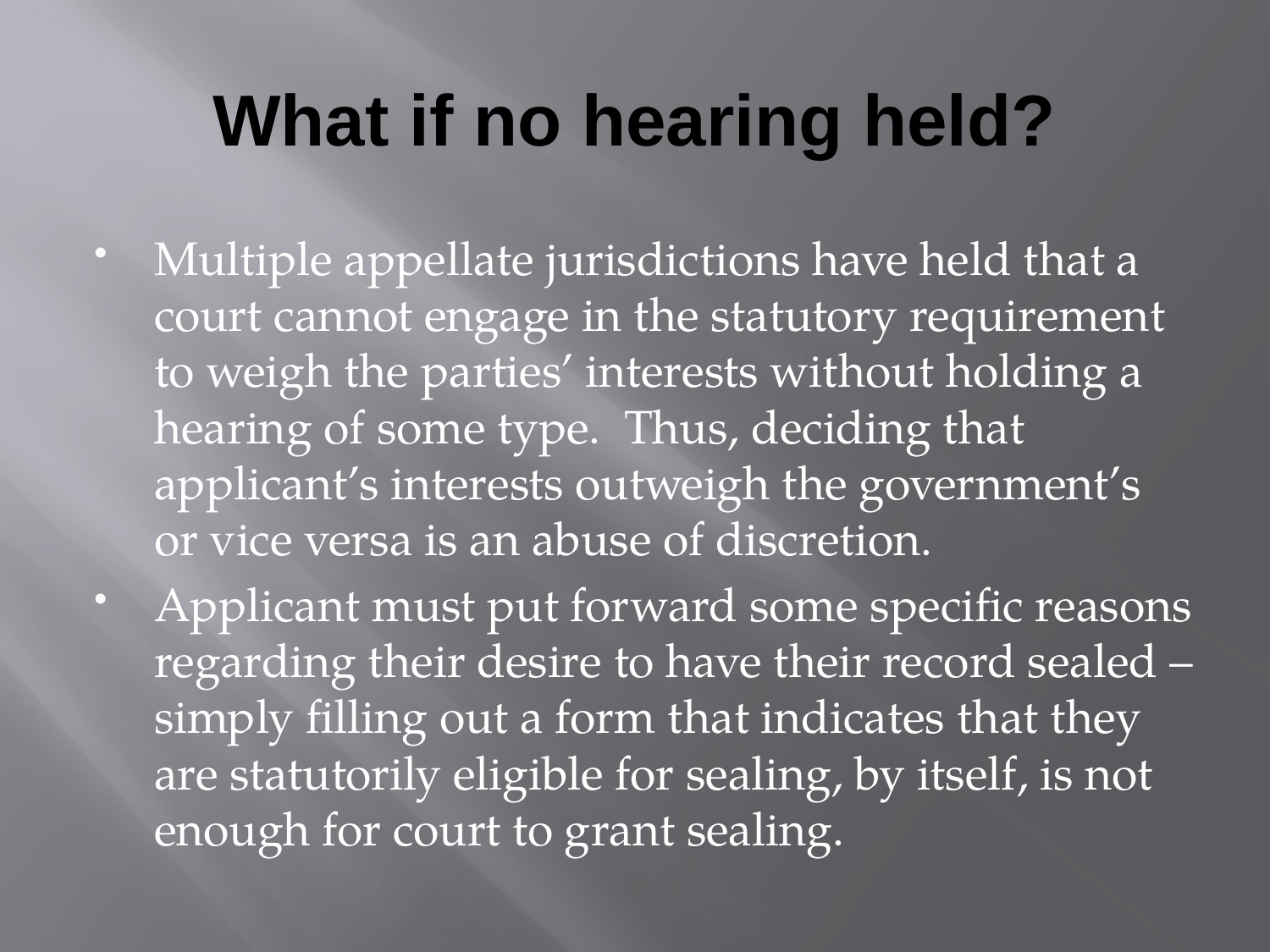

# What if no hearing held?
Multiple appellate jurisdictions have held that a court cannot engage in the statutory requirement to weigh the parties’ interests without holding a hearing of some type.  Thus, deciding that applicant’s interests outweigh the government’s or vice versa is an abuse of discretion.
Applicant must put forward some specific reasons regarding their desire to have their record sealed – simply filling out a form that indicates that they are statutorily eligible for sealing, by itself, is not enough for court to grant sealing.